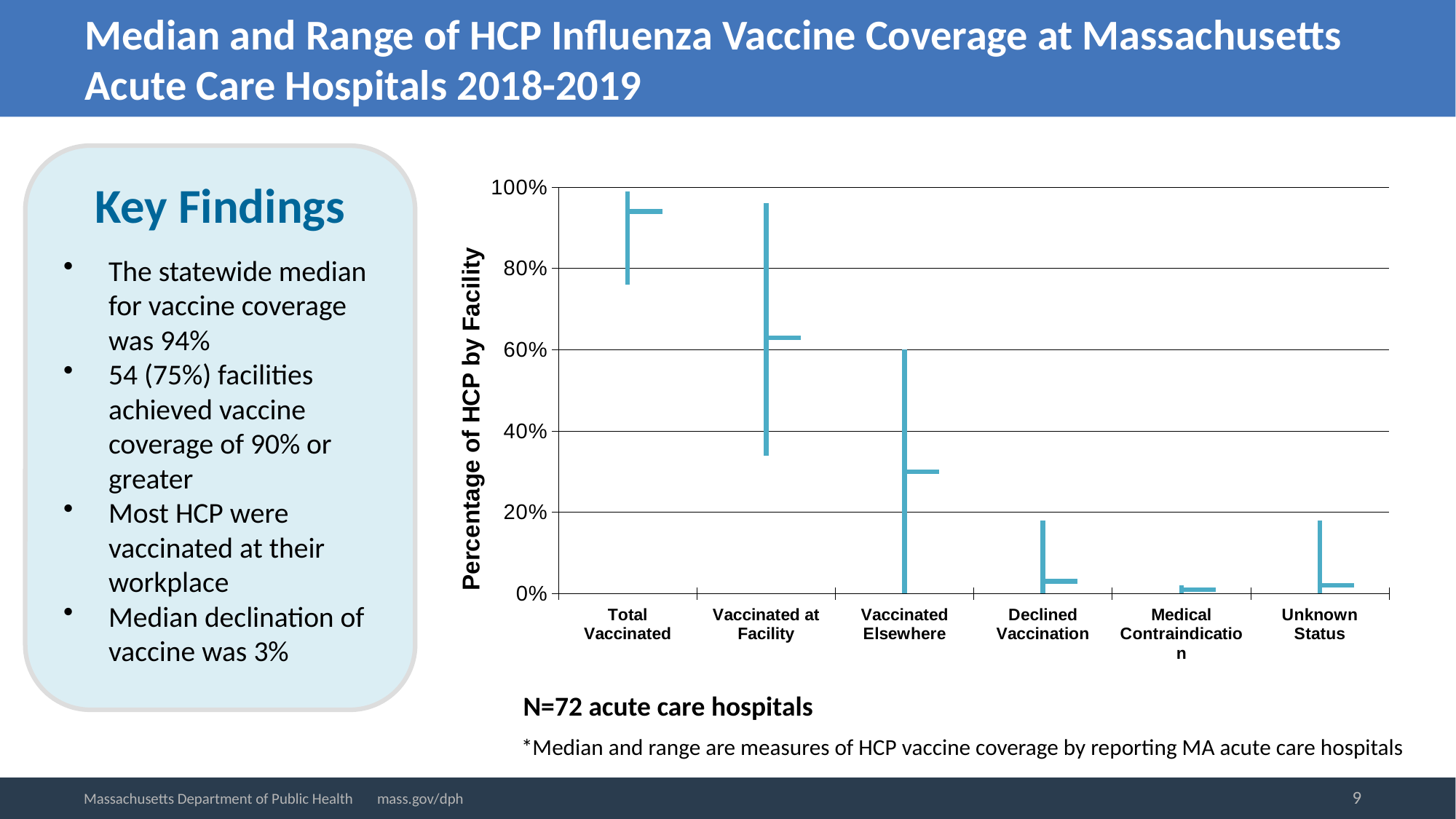

Median and Range of HCP Influenza Vaccine Coverage at Massachusetts Acute Care Hospitals 2018-2019
Key Findings

The statewide median for vaccine coverage was 94%
54 (75%) facilities achieved vaccine coverage of 90% or greater
Most HCP were vaccinated at their workplace
Median declination of vaccine was 3%

[unsupported chart]

N=72 acute care hospitals
*Median and range are measures of HCP vaccine coverage by reporting MA acute care hospitals
9
Massachusetts Department of Public Health       mass.gov/dph